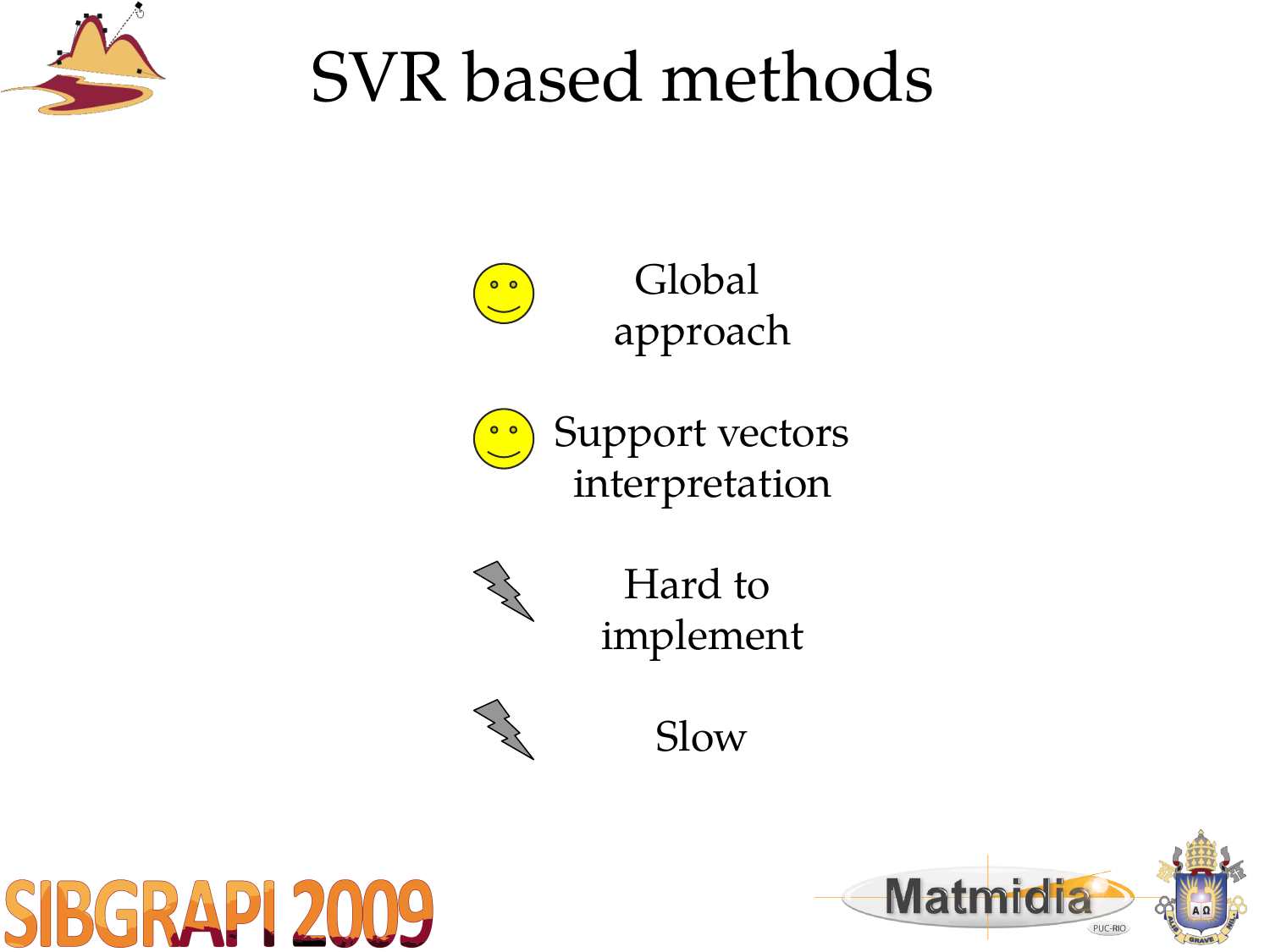

SVR based methods
Global
approach
Support vectors
interpretation
Hard to
implement
Slow